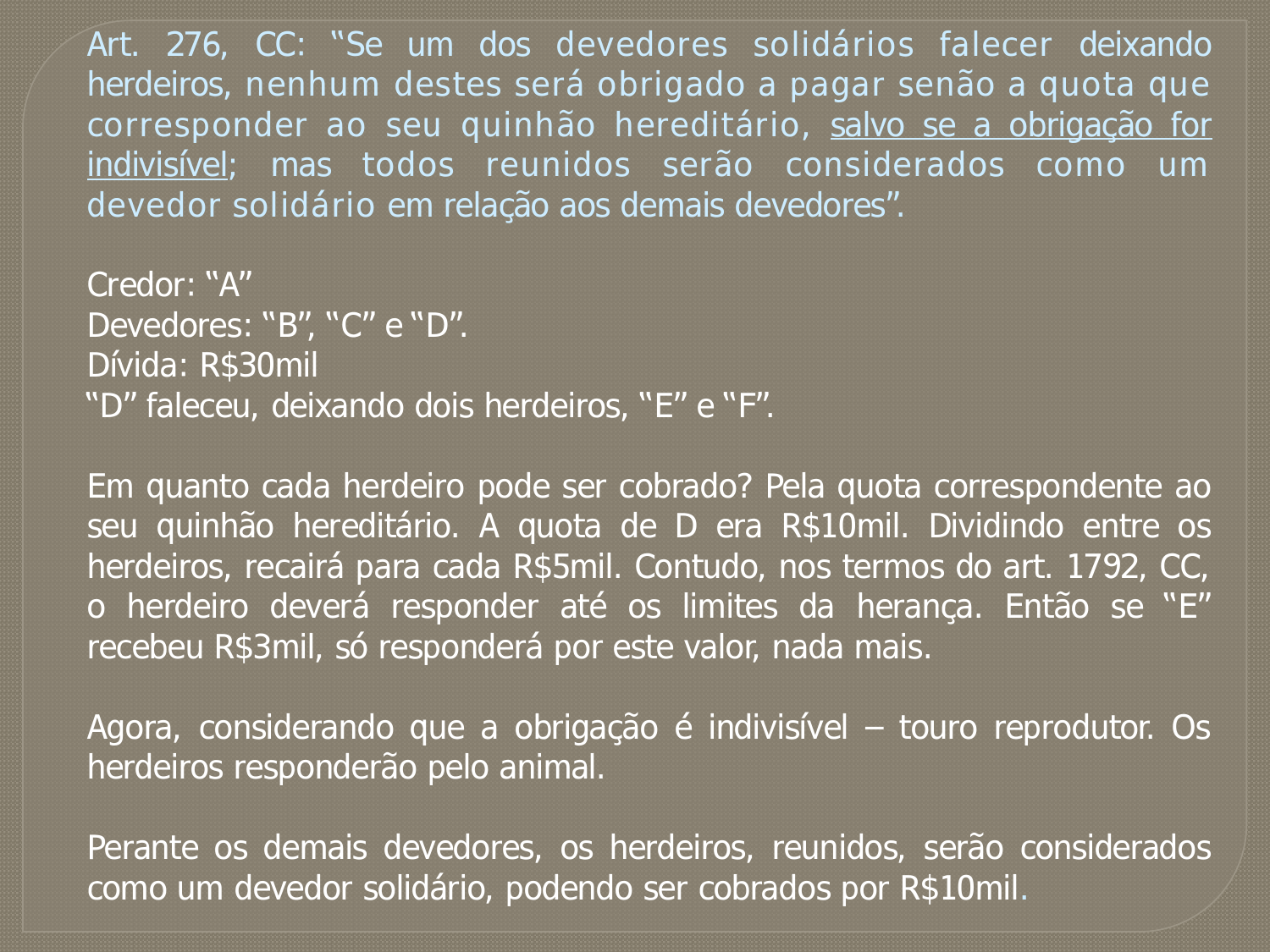

Art. 276, CC: “Se um dos devedores solidários falecer deixando herdeiros, nenhum destes será obrigado a pagar senão a quota que corresponder ao seu quinhão hereditário, salvo se a obrigação for indivisível; mas todos reunidos serão considerados como um devedor solidário em relação aos demais devedores”.

Credor: “A”
Devedores: “B”, “C” e “D”.
Dívida: R$30mil
“D” faleceu, deixando dois herdeiros, “E” e “F”.

Em quanto cada herdeiro pode ser cobrado? Pela quota correspondente ao seu quinhão hereditário. A quota de D era R$10mil. Dividindo entre os herdeiros, recairá para cada R$5mil. Contudo, nos termos do art. 1792, CC, o herdeiro deverá responder até os limites da herança. Então se “E” recebeu R$3mil, só responderá por este valor, nada mais.

Agora, considerando que a obrigação é indivisível – touro reprodutor. Os herdeiros responderão pelo animal.

Perante os demais devedores, os herdeiros, reunidos, serão considerados como um devedor solidário, podendo ser cobrados por R$10mil.